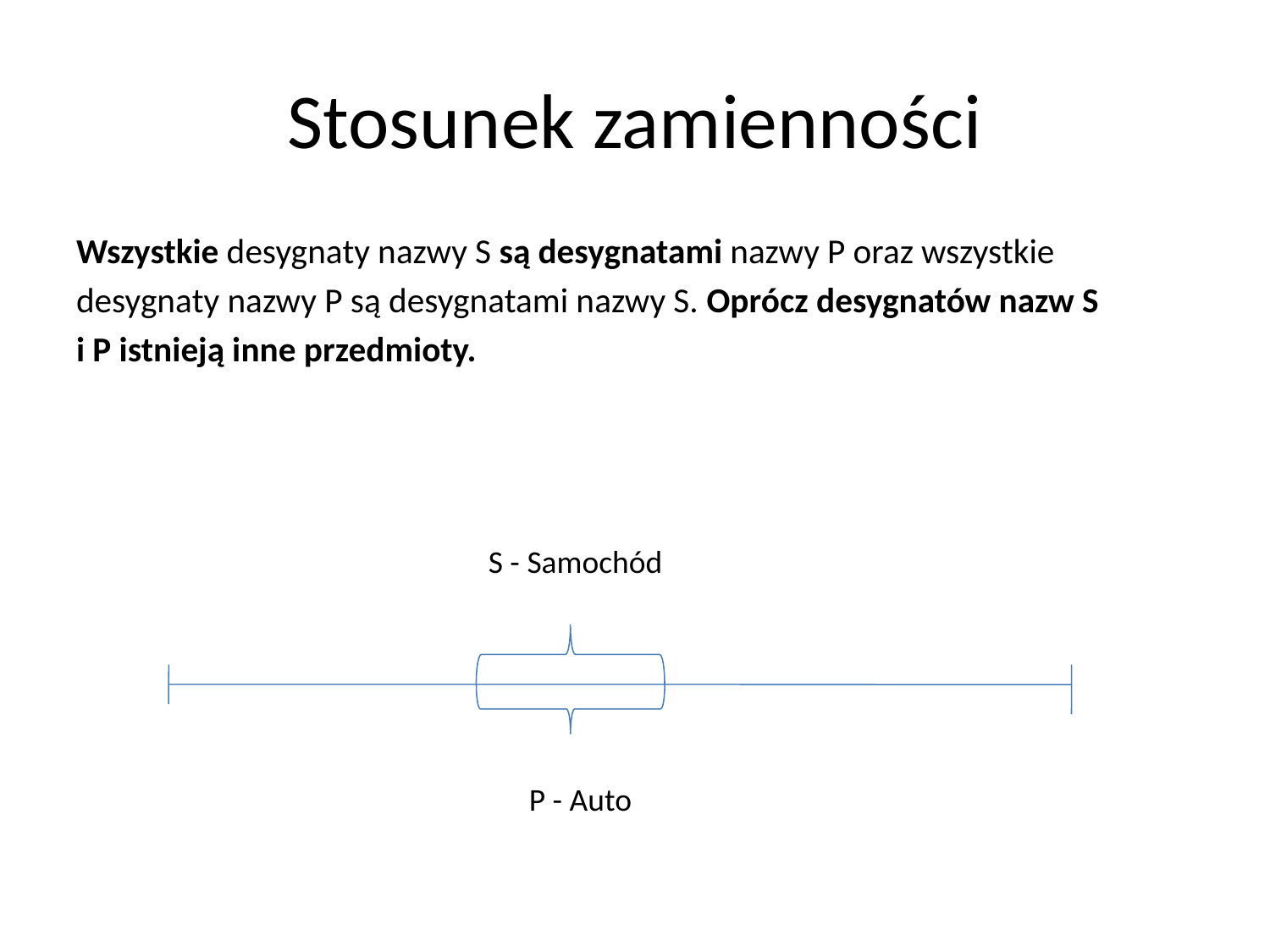

# Stosunek zamienności
Wszystkie desygnaty nazwy S są desygnatami nazwy P oraz wszystkie
desygnaty nazwy P są desygnatami nazwy S. Oprócz desygnatów nazw S
i P istnieją inne przedmioty.
S - Samochód

P - Auto